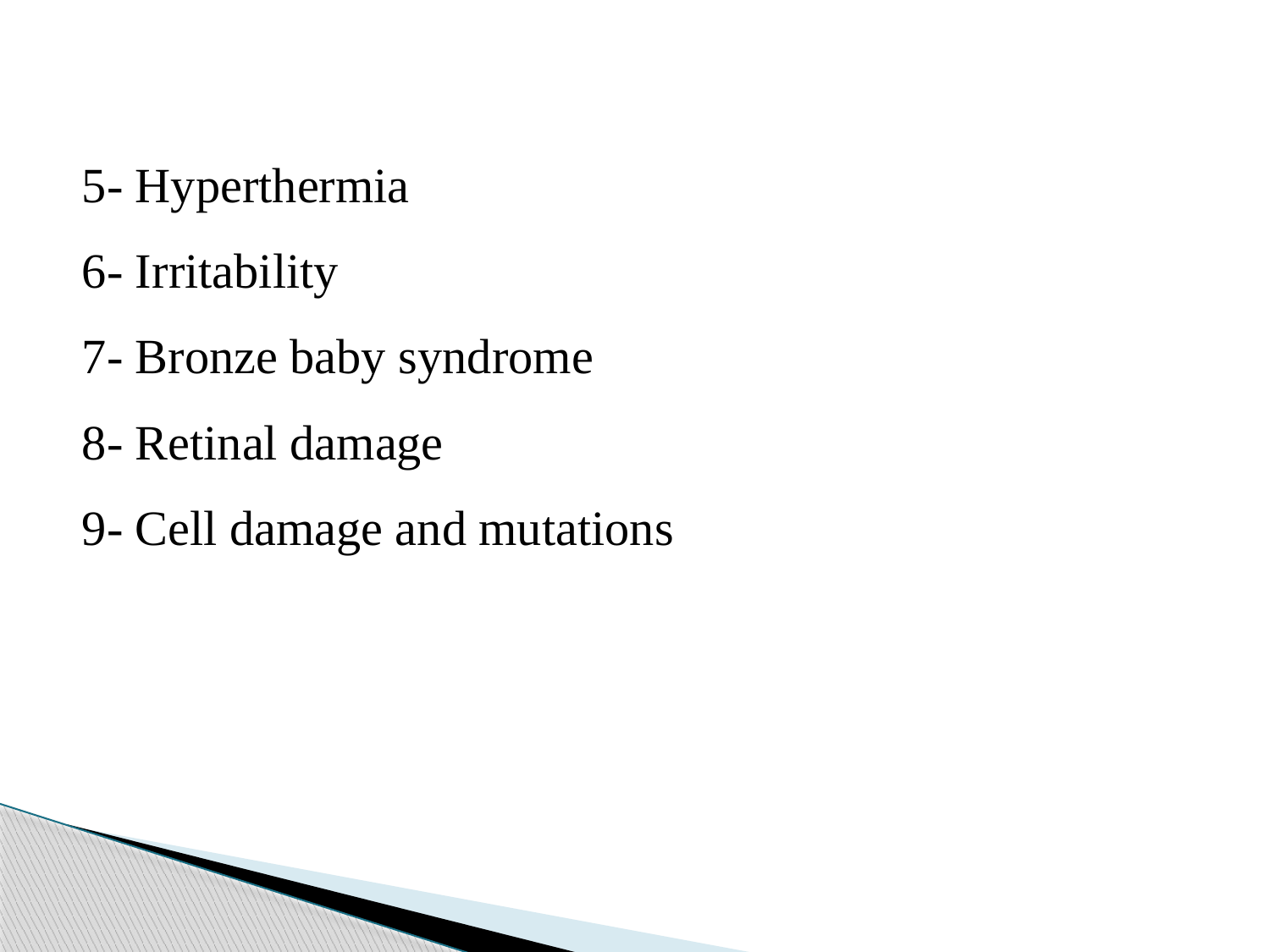

5- Hyperthermia
6- Irritability
7- Bronze baby syndrome
8- Retinal damage
9- Cell damage and mutations